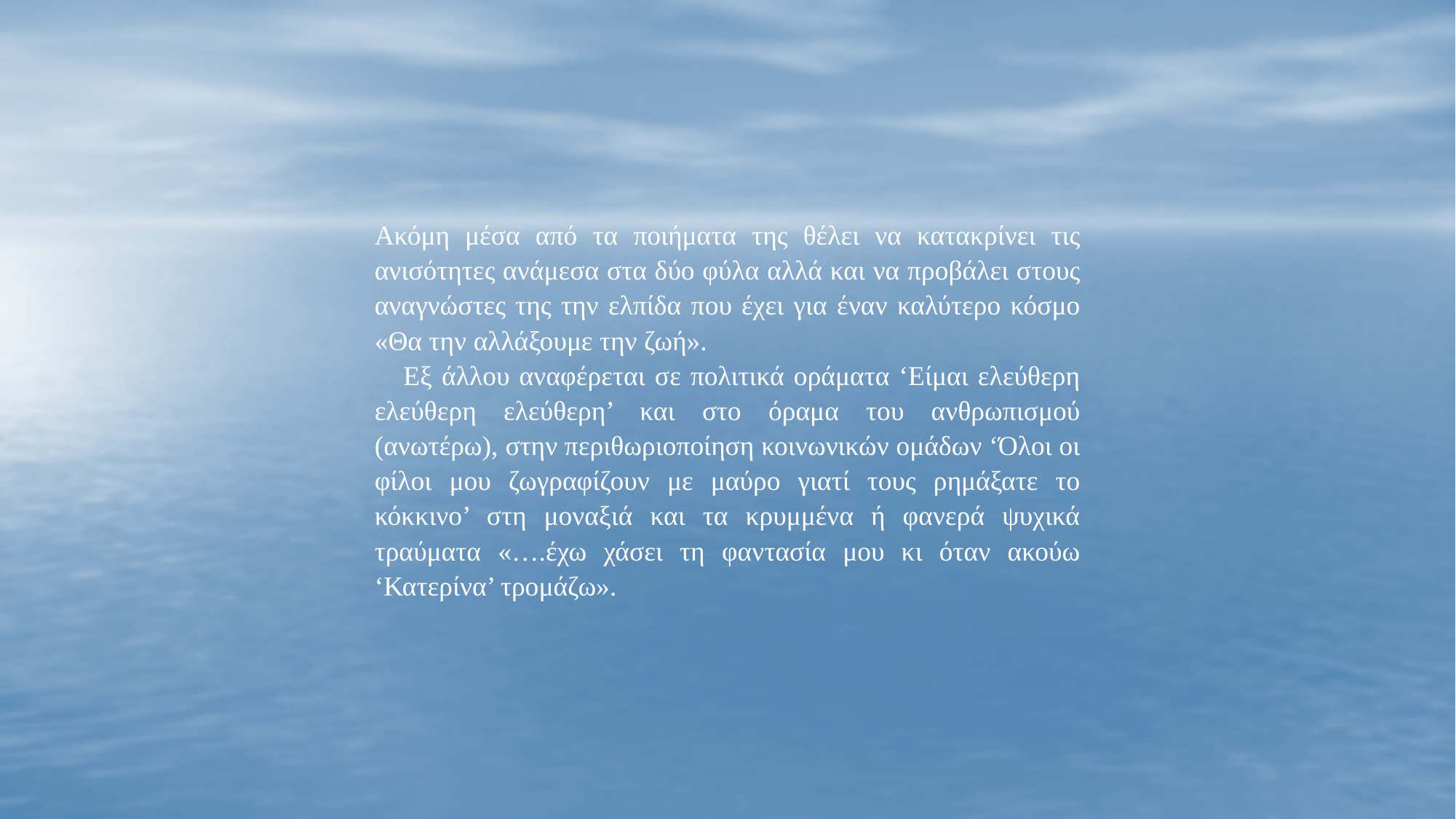

Ακόμη μέσα από τα ποιήματα της θέλει να κατακρίνει τις ανισότητες ανάμεσα στα δύο φύλα αλλά και να προβάλει στους αναγνώστες της την ελπίδα που έχει για έναν καλύτερο κόσμο «Θα την αλλάξουμε την ζωή».
   Εξ άλλου αναφέρεται σε πολιτικά οράματα ‘Είμαι ελεύθερη ελεύθερη ελεύθερη’ και στο όραμα του ανθρωπισμού (ανωτέρω), στην περιθωριοποίηση κοινωνικών ομάδων ‘Όλοι οι φίλοι μου ζωγραφίζουν με μαύρο γιατί τους ρημάξατε το κόκκινο’ στη μοναξιά και τα κρυμμένα ή φανερά ψυχικά τραύματα «….έχω χάσει τη φαντασία μου κι όταν ακούω ‘Κατερίνα’ τρομάζω».